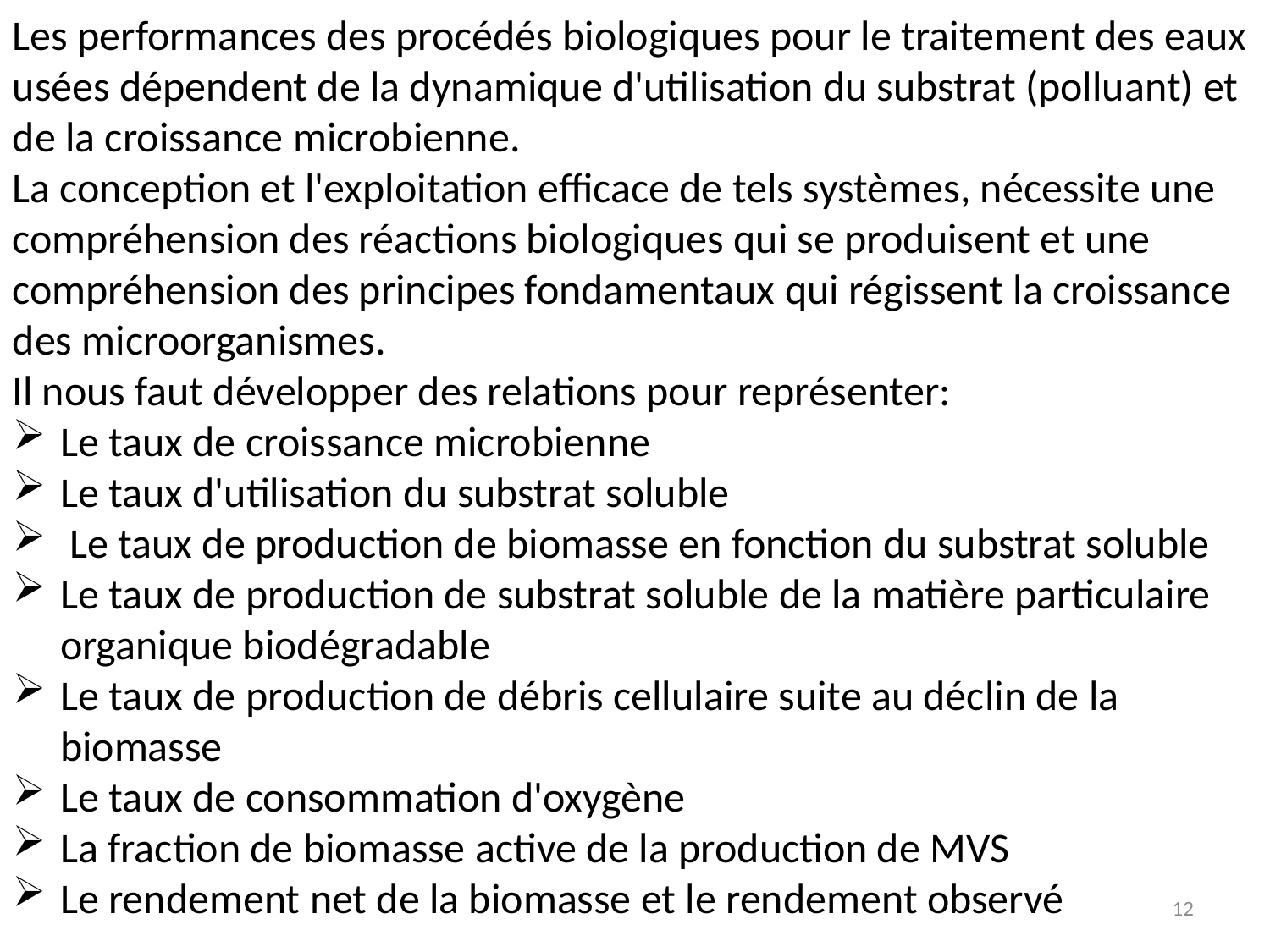

Les performances des procédés biologiques pour le traitement des eaux usées dépendent de la dynamique d'utilisation du substrat (polluant) et de la croissance microbienne.
La conception et l'exploitation efficace de tels systèmes, nécessite une compréhension des réactions biologiques qui se produisent et une compréhension des principes fondamentaux qui régissent la croissance des microorganismes.
Il nous faut développer des relations pour représenter:
Le taux de croissance microbienne
Le taux d'utilisation du substrat soluble
 Le taux de production de biomasse en fonction du substrat soluble
Le taux de production de substrat soluble de la matière particulaire organique biodégradable
Le taux de production de débris cellulaire suite au déclin de la biomasse
Le taux de consommation d'oxygène
La fraction de biomasse active de la production de MVS
Le rendement net de la biomasse et le rendement observé
12